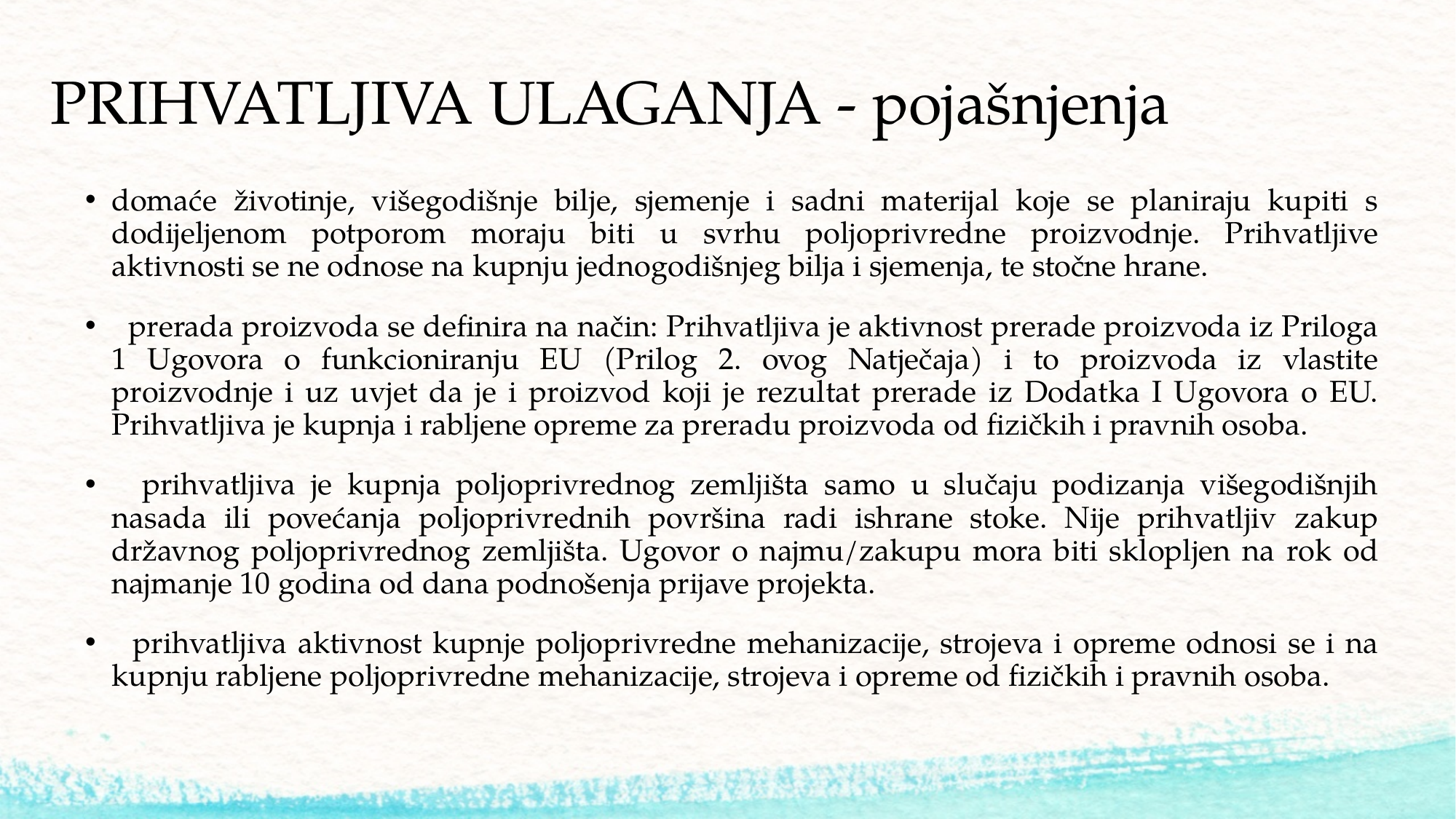

# PRIHVATLJIVA ULAGANJA - pojašnjenja
domaće životinje, višegodišnje bilje, sjemenje i sadni materijal koje se planiraju kupiti s dodijeljenom potporom moraju biti u svrhu poljoprivredne proizvodnje. Prihvatljive aktivnosti se ne odnose na kupnju jednogodišnjeg bilja i sjemenja, te stočne hrane.
  prerada proizvoda se definira na način: Prihvatljiva je aktivnost prerade proizvoda iz Priloga 1 Ugovora o funkcioniranju EU (Prilog 2. ovog Natječaja) i to proizvoda iz vlastite proizvodnje i uz uvjet da je i proizvod koji je rezultat prerade iz Dodatka I Ugovora o EU. Prihvatljiva je kupnja i rabljene opreme za preradu proizvoda od fizičkih i pravnih osoba.
  prihvatljiva je kupnja poljoprivrednog zemljišta samo u slučaju podizanja višegodišnjih nasada ili povećanja poljoprivrednih površina radi ishrane stoke. Nije prihvatljiv zakup državnog poljoprivrednog zemljišta. Ugovor o najmu/zakupu mora biti sklopljen na rok od najmanje 10 godina od dana podnošenja prijave projekta.
  prihvatljiva aktivnost kupnje poljoprivredne mehanizacije, strojeva i opreme odnosi se i na kupnju rabljene poljoprivredne mehanizacije, strojeva i opreme od fizičkih i pravnih osoba.